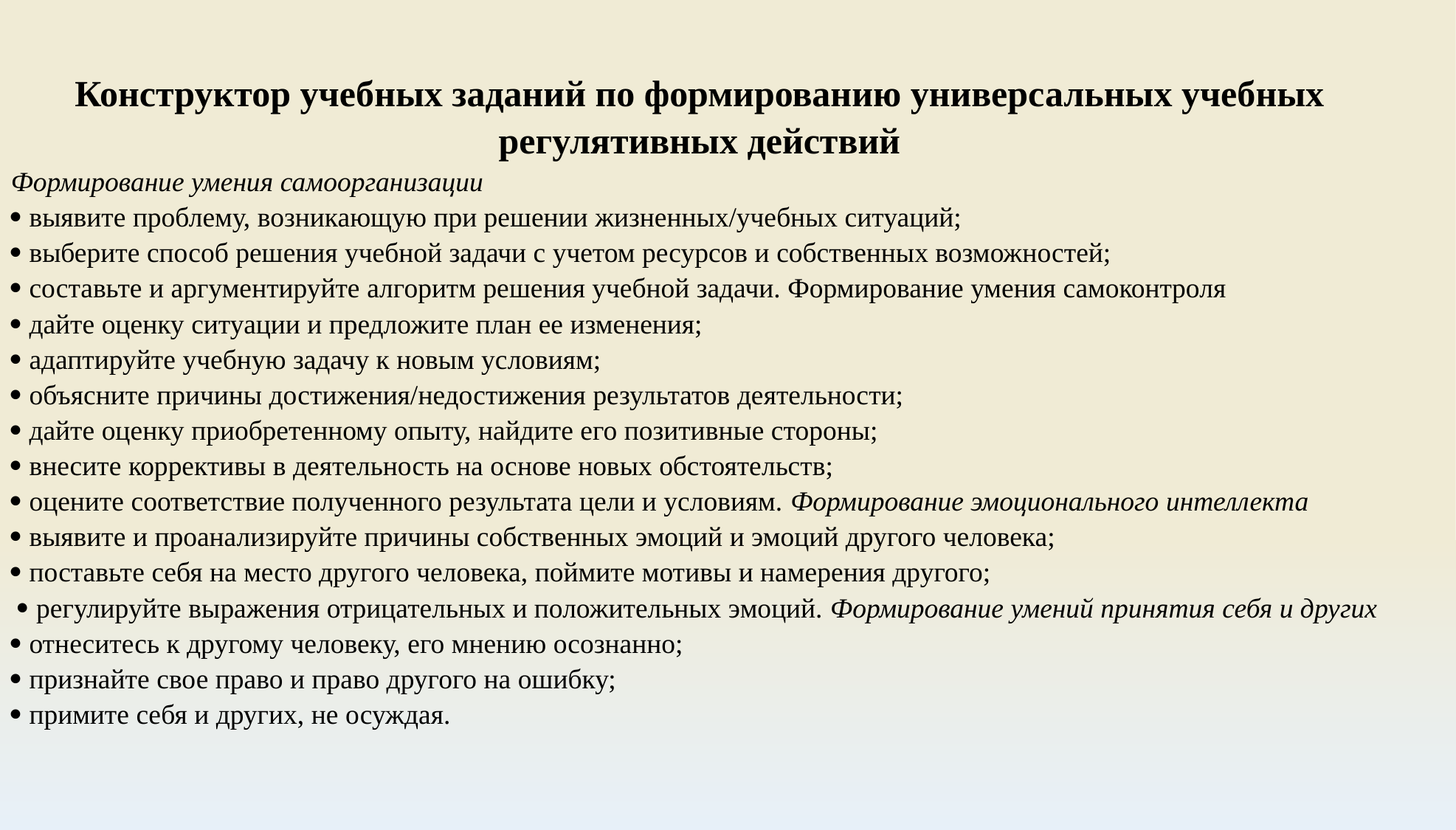

Конструктор учебных заданий по формированию универсальных учебных регулятивных действий
Формирование умения самоорганизации
• выявите проблему, возникающую при решении жизненных/учебных ситуаций;
• выберите способ решения учебной задачи с учетом ресурсов и собственных возможностей;
• составьте и аргументируйте алгоритм решения учебной задачи. Формирование умения самоконтроля
• дайте оценку ситуации и предложите план ее изменения;
• адаптируйте учебную задачу к новым условиям;
• объясните причины достижения/недостижения результатов деятельности;
• дайте оценку приобретенному опыту, найдите его позитивные стороны;
• внесите коррективы в деятельность на основе новых обстоятельств;
• оцените соответствие полученного результата цели и условиям. Формирование эмоционального интеллекта
• выявите и проанализируйте причины собственных эмоций и эмоций другого человека;
• поставьте себя на место другого человека, поймите мотивы и намерения другого;
 • регулируйте выражения отрицательных и положительных эмоций. Формирование умений принятия себя и других
• отнеситесь к другому человеку, его мнению осознанно;
• признайте свое право и право другого на ошибку;
• примите себя и других, не осуждая.